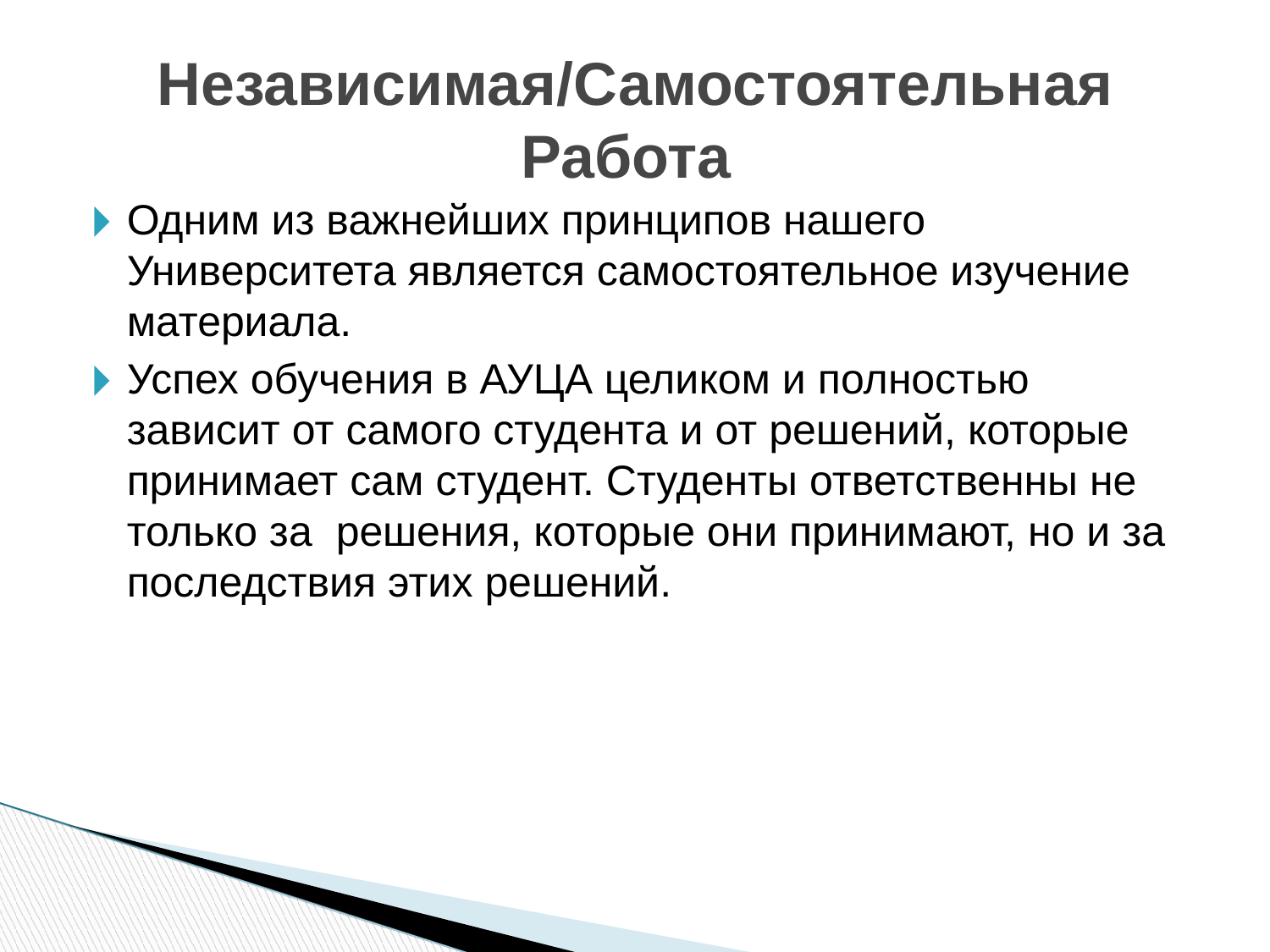

Независимая/Самостоятельная Работа
Одним из важнейших принципов нашего Университета является самостоятельное изучение материала.
Успех обучения в АУЦА целиком и полностью зависит от самого студента и от решений, которые принимает сам студент. Студенты ответственны не только за  решения, которые они принимают, но и за последствия этих решений.